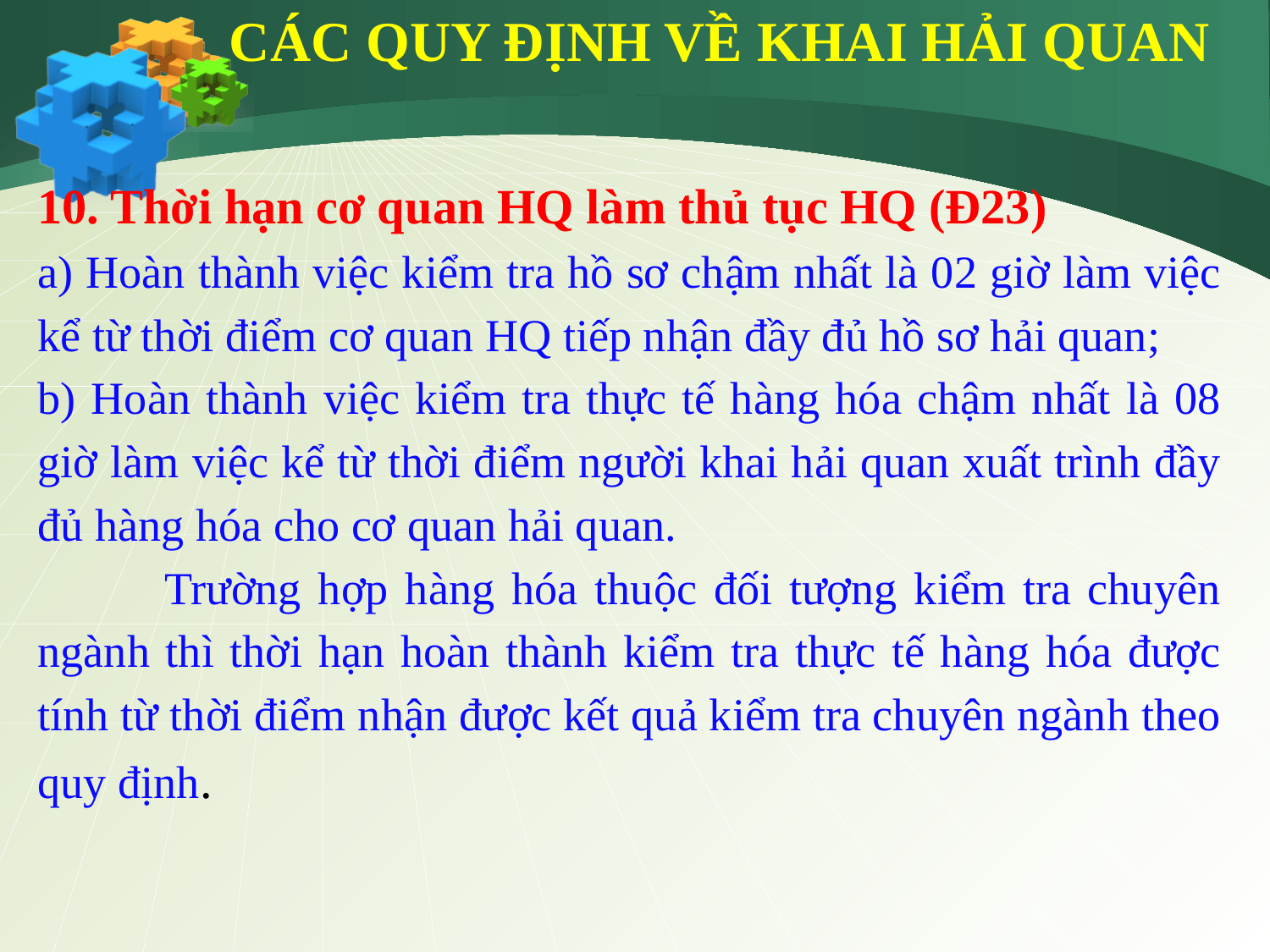

CÁC QUY ĐỊNH VỀ KHAI HẢI QUAN
10. Thời hạn cơ quan HQ làm thủ tục HQ (Đ23)
a) Hoàn thành việc kiểm tra hồ sơ chậm nhất là 02 giờ làm việc kể từ thời điểm cơ quan HQ tiếp nhận đầy đủ hồ sơ hải quan;
b) Hoàn thành việc kiểm tra thực tế hàng hóa chậm nhất là 08 giờ làm việc kể từ thời điểm người khai hải quan xuất trình đầy đủ hàng hóa cho cơ quan hải quan.
	Trường hợp hàng hóa thuộc đối tượng kiểm tra chuyên ngành thì thời hạn hoàn thành kiểm tra thực tế hàng hóa được tính từ thời điểm nhận được kết quả kiểm tra chuyên ngành theo quy định.